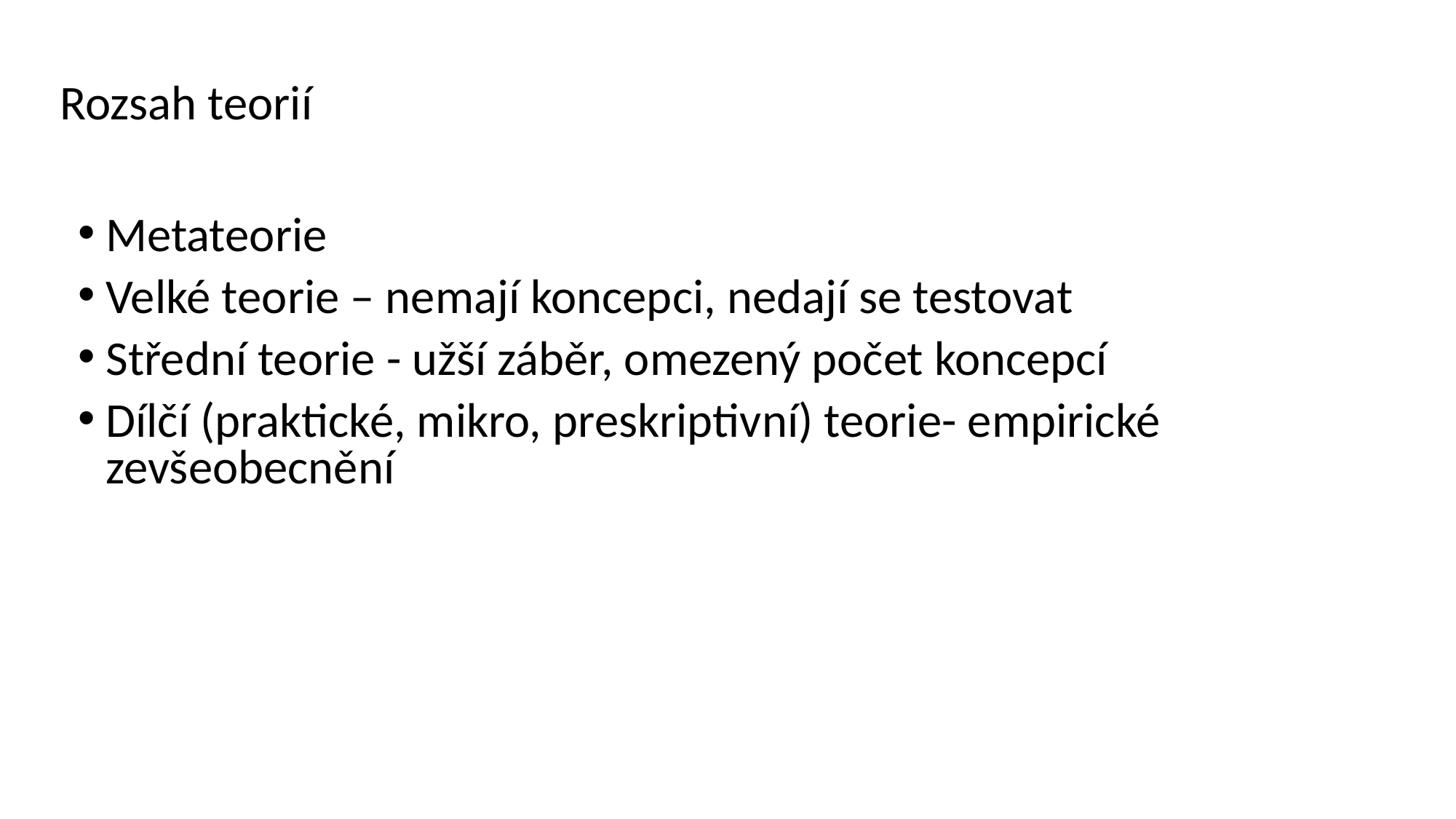

Rozsah teorií
Metateorie
Velké teorie – nemají koncepci, nedají se testovat
Střední teorie - užší záběr, omezený počet koncepcí
Dílčí (praktické, mikro, preskriptivní) teorie- empirické zevšeobecnění